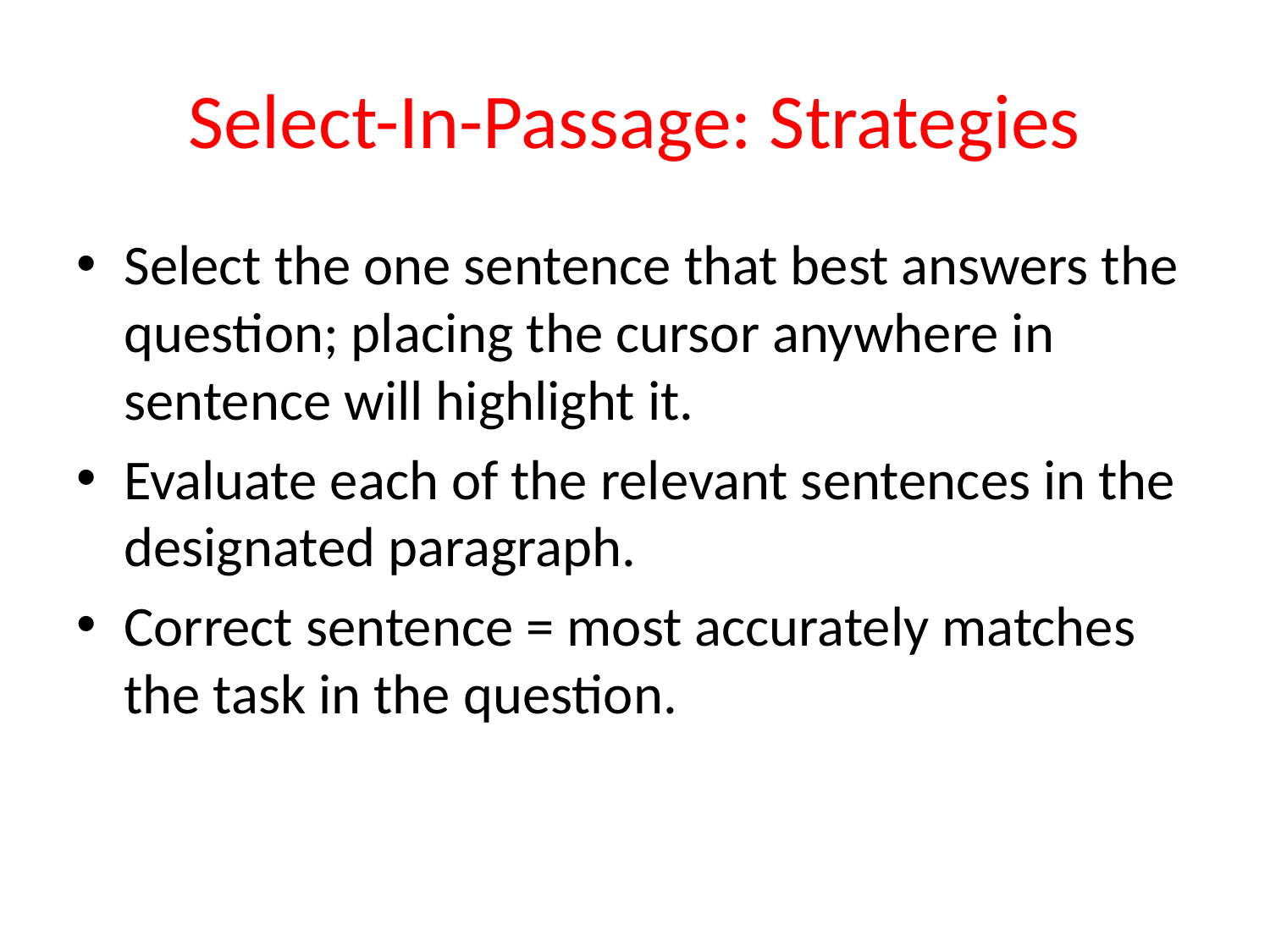

# Select-In-Passage: Strategies
Select the one sentence that best answers the question; placing the cursor anywhere in sentence will highlight it.
Evaluate each of the relevant sentences in the designated paragraph.
Correct sentence = most accurately matches the task in the question.